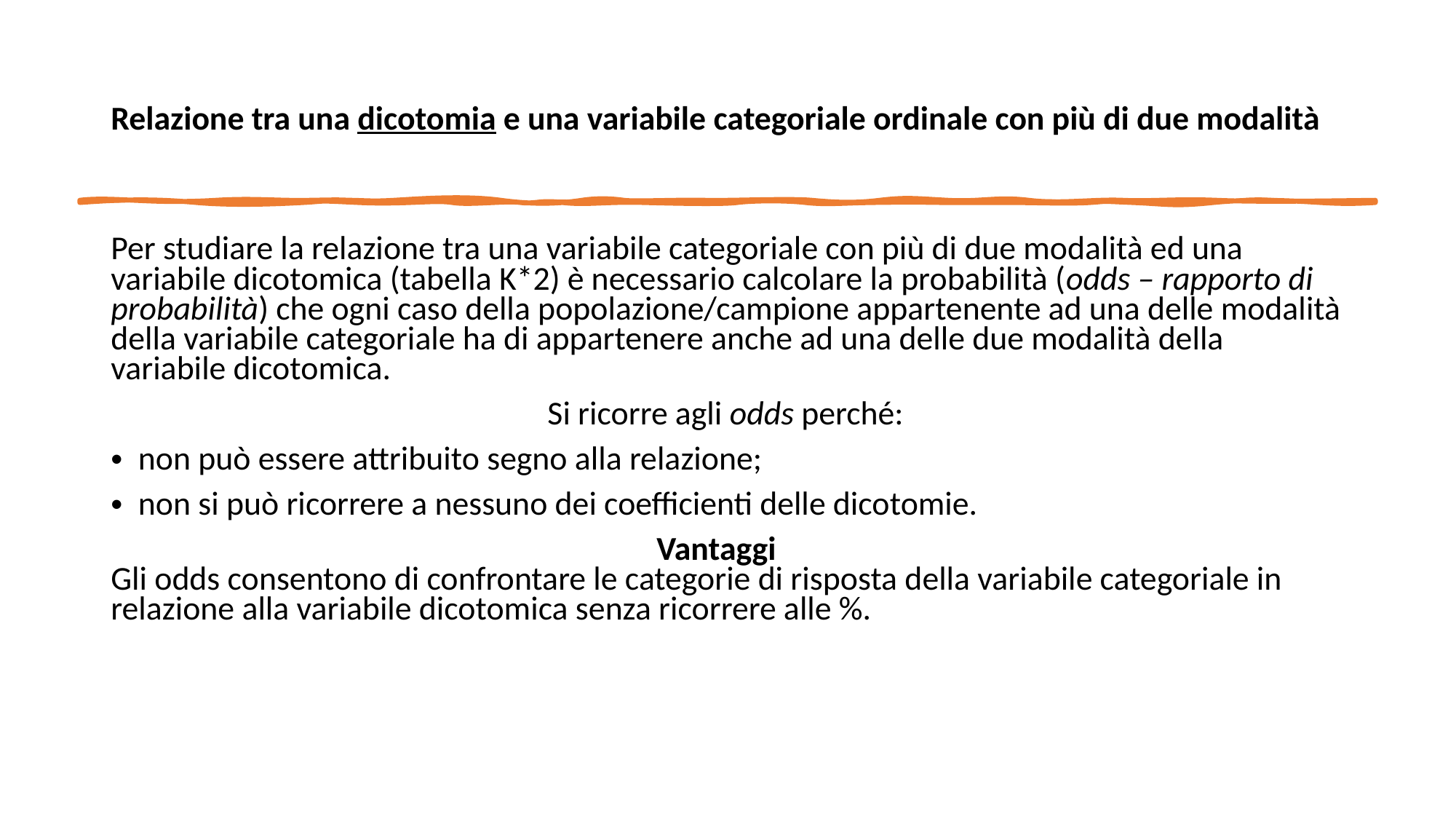

# Relazione tra una dicotomia e una variabile categoriale ordinale con più di due modalità

Per studiare la relazione tra una variabile categoriale con più di due modalità ed una variabile dicotomica (tabella K*2) è necessario calcolare la probabilità (odds – rapporto di probabilità) che ogni caso della popolazione/campione appartenente ad una delle modalità della variabile categoriale ha di appartenere anche ad una delle due modalità della variabile dicotomica.
				Si ricorre agli odds perché:
non può essere attribuito segno alla relazione;
non si può ricorrere a nessuno dei coefficienti delle dicotomie.
					Vantaggi
Gli odds consentono di confrontare le categorie di risposta della variabile categoriale in relazione alla variabile dicotomica senza ricorrere alle %.